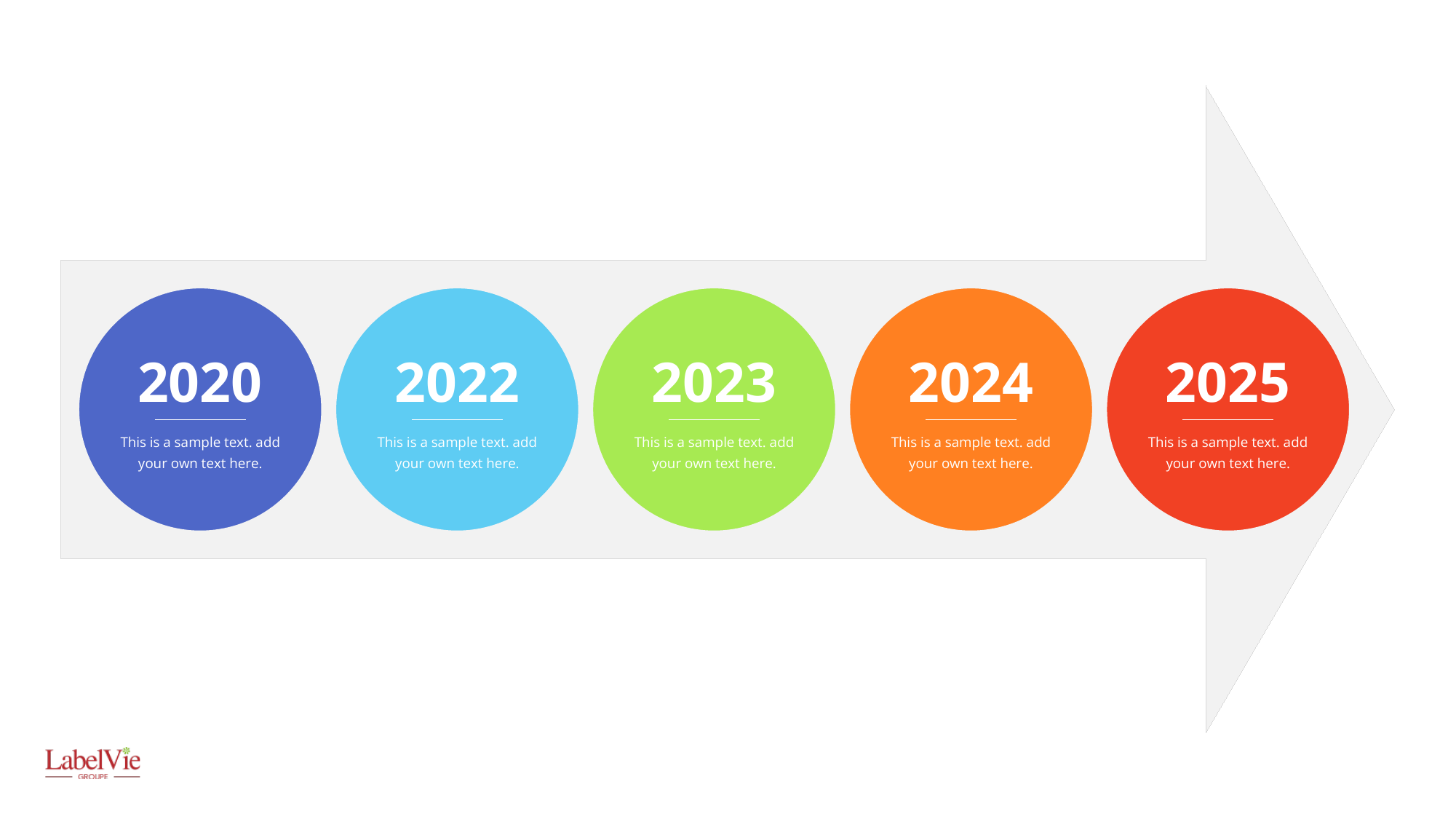

2020
2022
2023
2024
2025
This is a sample text. add your own text here.
This is a sample text. add your own text here.
This is a sample text. add your own text here.
This is a sample text. add your own text here.
This is a sample text. add your own text here.